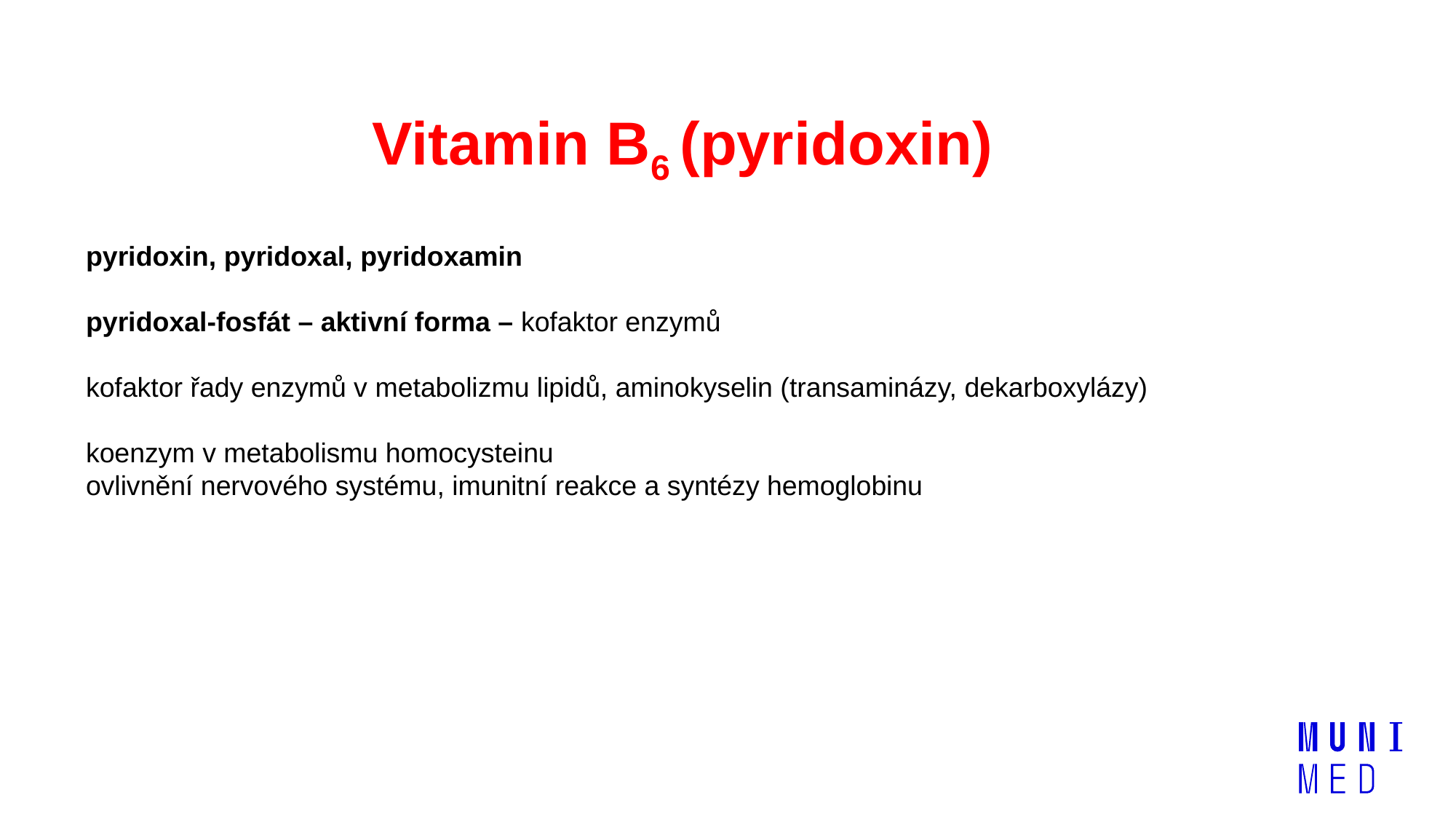

# Vitamin B6 (pyridoxin)
pyridoxin, pyridoxal, pyridoxamin

pyridoxal-fosfát – aktivní forma – kofaktor enzymů

kofaktor řady enzymů v metabolizmu lipidů, aminokyselin (transaminázy, dekarboxylázy)

koenzym v metabolismu homocysteinu
ovlivnění nervového systému, imunitní reakce a syntézy hemoglobinu